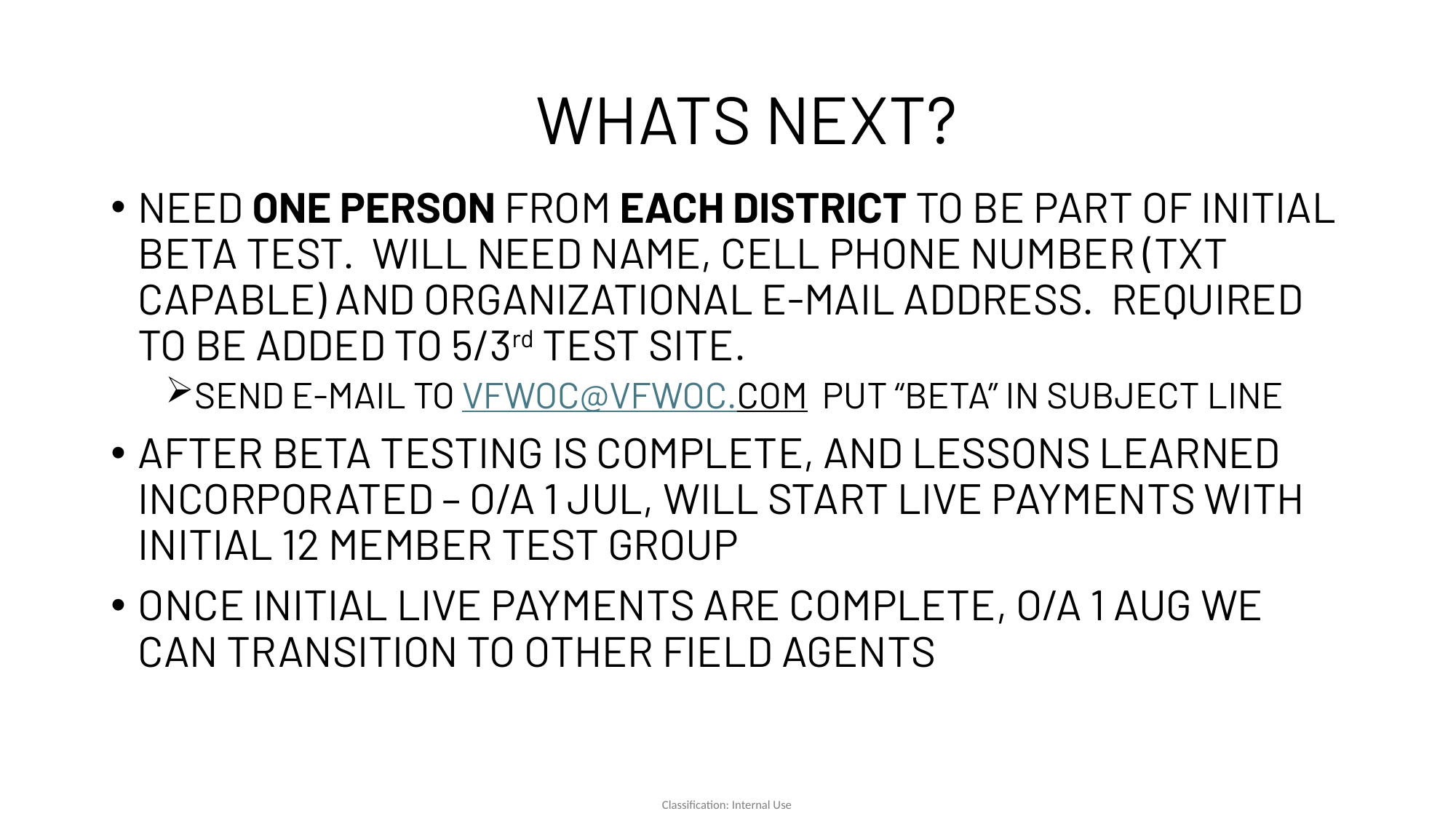

# WHATS NEXT?
NEED ONE PERSON FROM EACH DISTRICT TO BE PART OF INITIAL BETA TEST.  WILL NEED NAME, CELL PHONE NUMBER (TXT CAPABLE) AND ORGANIZATIONAL E-MAIL ADDRESS.  REQUIRED TO BE ADDED TO 5/3rd TEST SITE.
SEND E-MAIL TO VFWOC@VFWOC.COM  PUT “BETA” IN SUBJECT LINE
AFTER BETA TESTING IS COMPLETE, AND LESSONS LEARNED INCORPORATED – O/A 1 JUL, WILL START LIVE PAYMENTS WITH INITIAL 12 MEMBER TEST GROUP
ONCE INITIAL LIVE PAYMENTS ARE COMPLETE, O/A 1 AUG WE CAN TRANSITION TO OTHER FIELD AGENTS